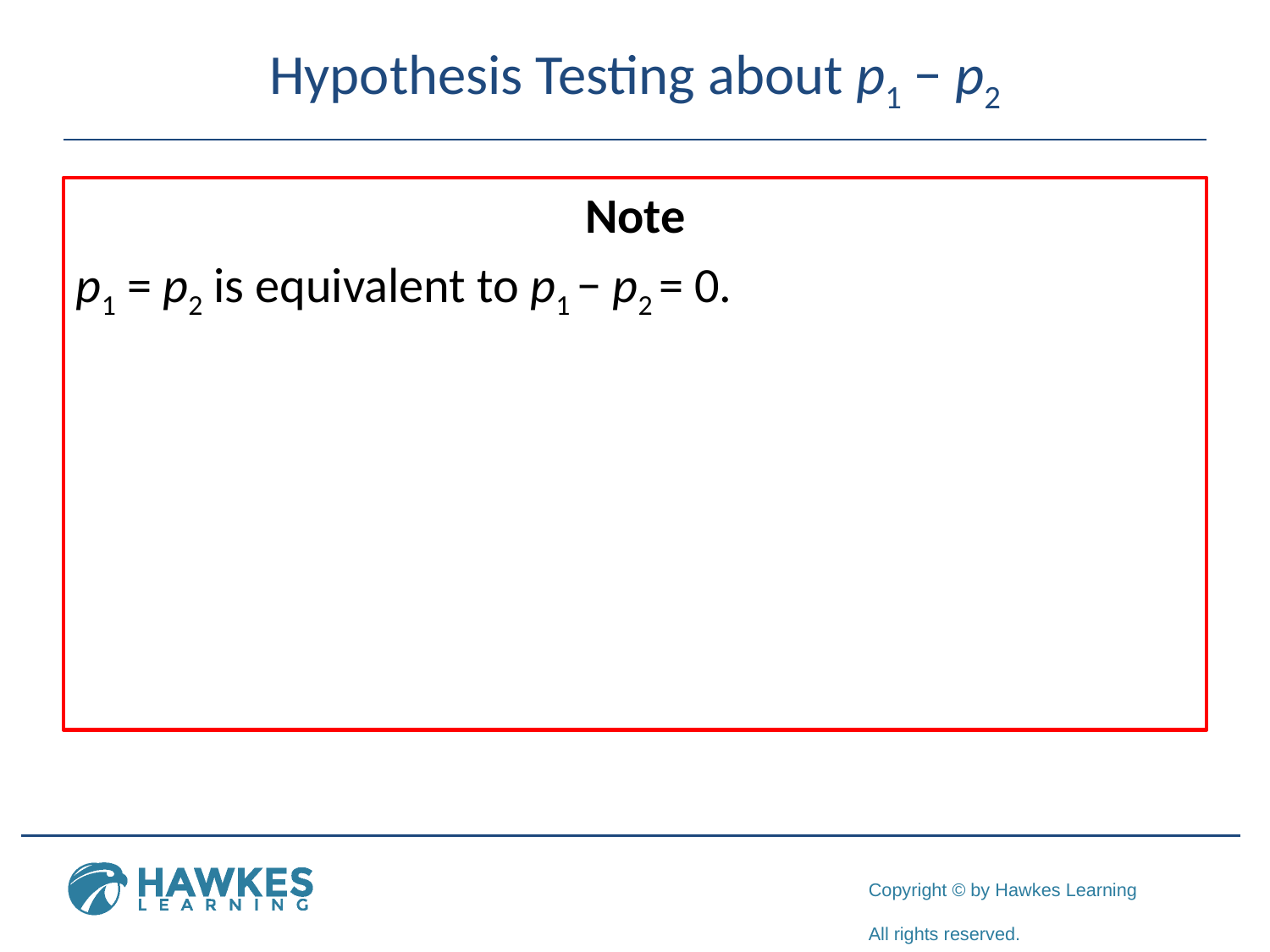

# Hypothesis Testing about p1 − p2
	Note
p1 = p2 is equivalent to p1 − p2 = 0.